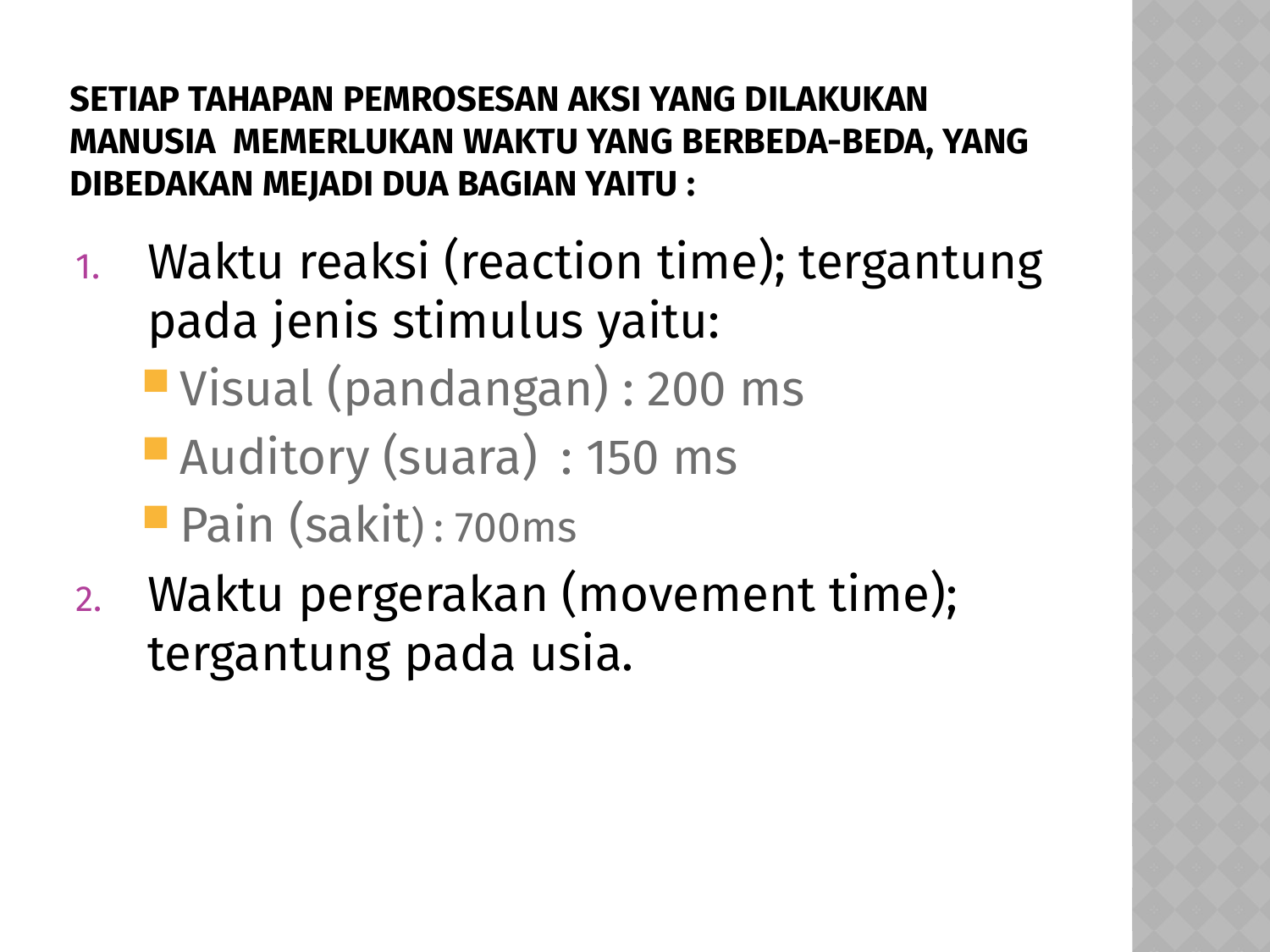

# Setiap tahapan pemrosesan aksi yang dilakukan manusia  memerlukan waktu yang berbeda-beda, yang dibedakan mejadi dua bagian yaitu :
Waktu reaksi (reaction time); tergantung pada jenis stimulus yaitu:
Visual (pandangan) : 200 ms
Auditory (suara)	: 150 ms
Pain (sakit)	: 700ms
Waktu pergerakan (movement time); tergantung pada usia.